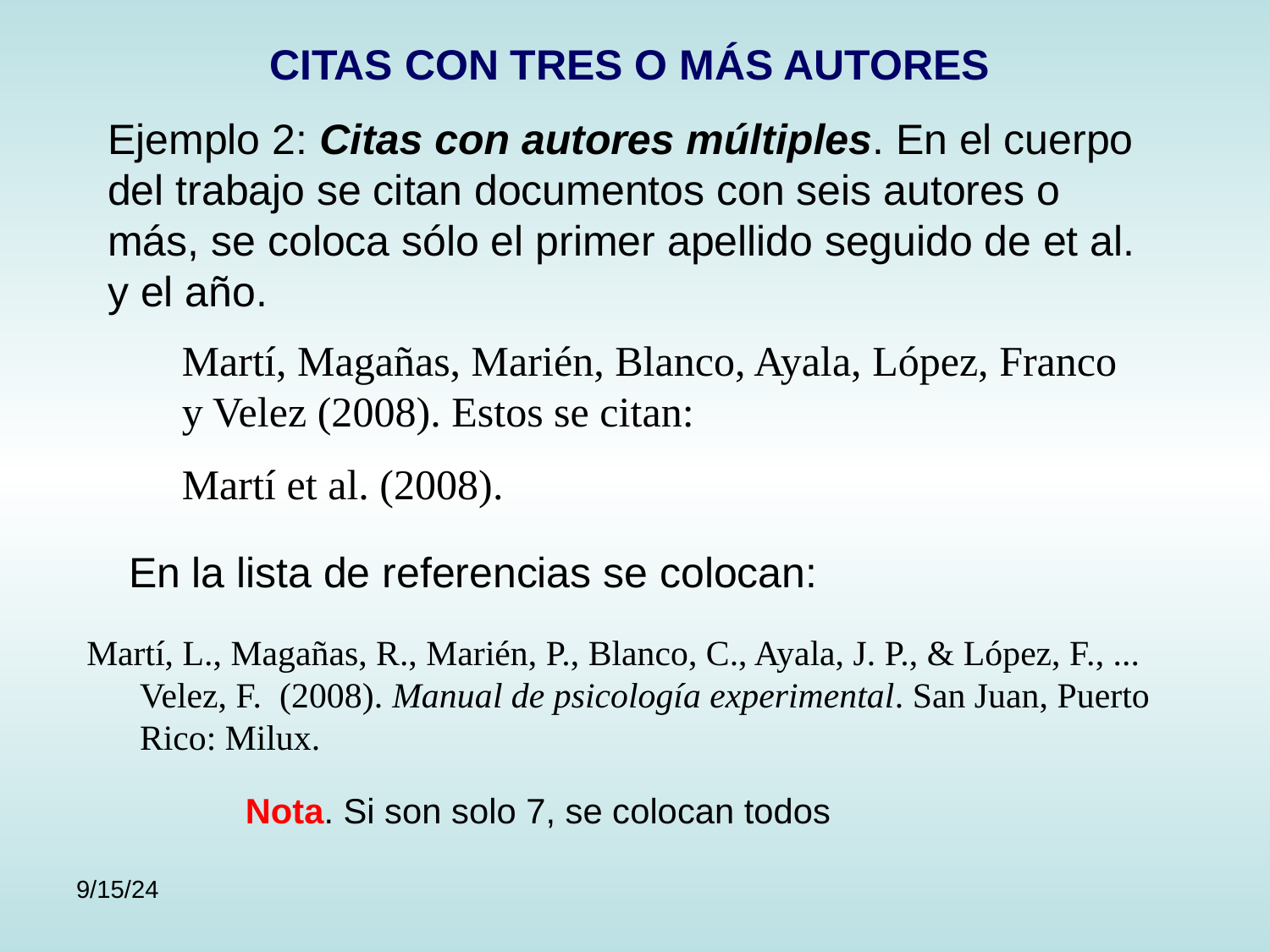

CITAS CON TRES O MÁS AUTORES
Ejemplo 2: Citas con autores múltiples. En el cuerpo del trabajo se citan documentos con seis autores o más, se coloca sólo el primer apellido seguido de et al. y el año.
Martí, Magañas, Marién, Blanco, Ayala, López, Franco y Velez (2008). Estos se citan:
Martí et al. (2008).
En la lista de referencias se colocan:
Martí, L., Magañas, R., Marién, P., Blanco, C., Ayala, J. P., & López, F., ...
      Velez, F.  (2008). Manual de psicología experimental. San Juan, Puerto
      Rico: Milux.
Nota. Si son solo 7, se colocan todos
9/15/24